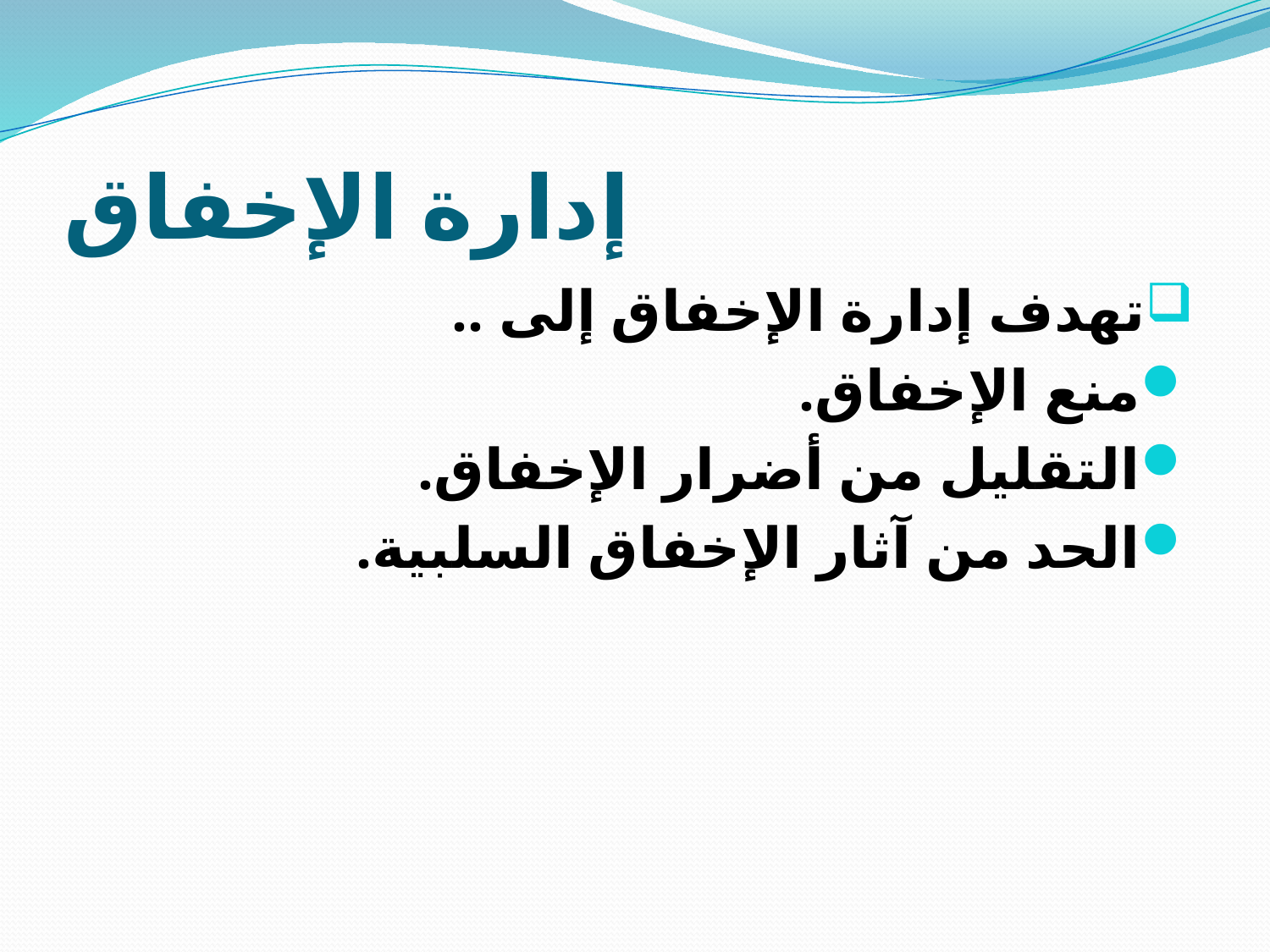

# إدارة الإخفاق
تهدف إدارة الإخفاق إلى ..
منع الإخفاق.
التقليل من أضرار الإخفاق.
الحد من آثار الإخفاق السلبية.